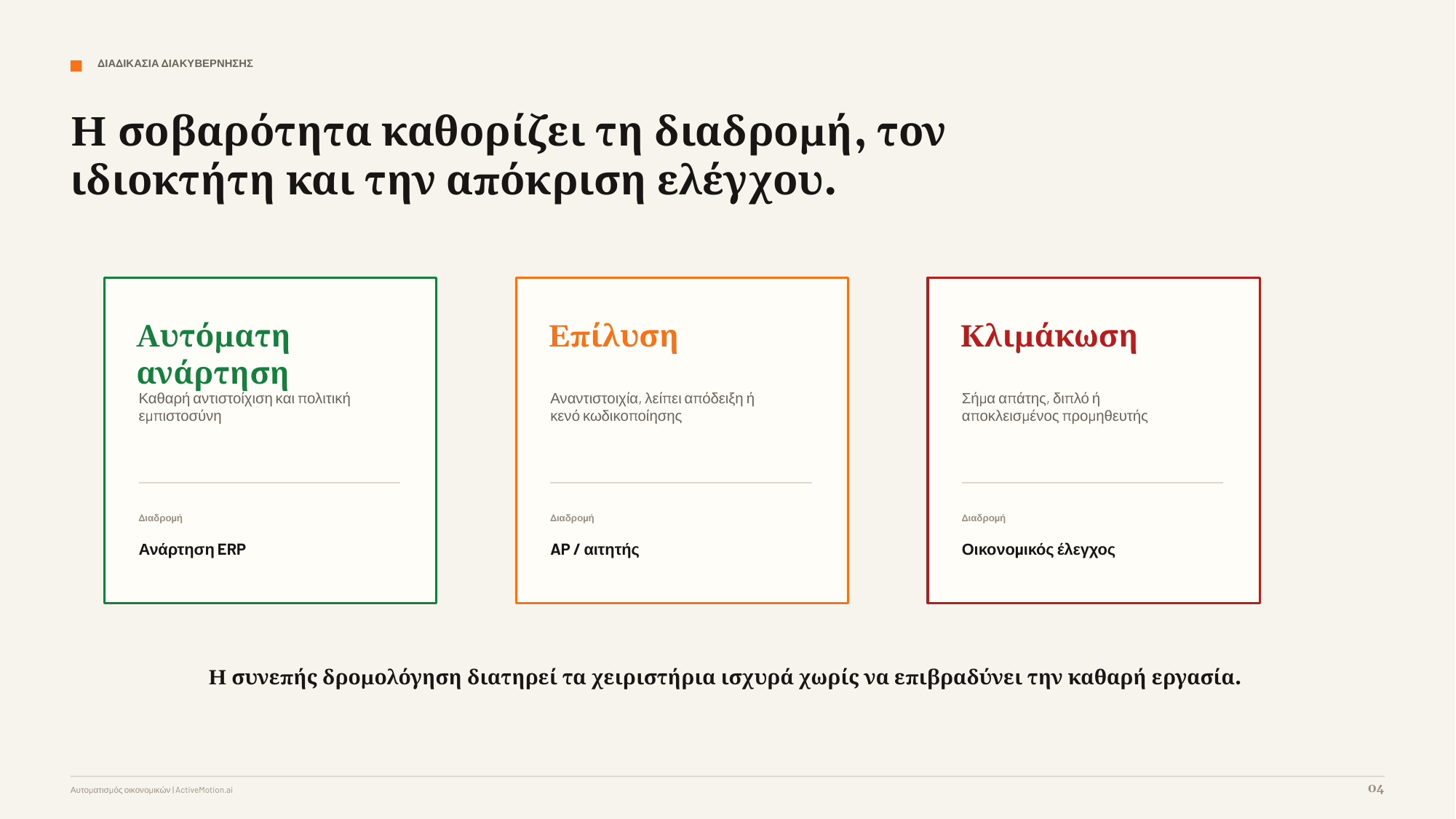

ΔΙΑΔΙΚΑΣΙΑ ΔΙΑΚΥΒΕΡΝΗΣΗΣ

Η σοβαρότητα καθορίζει τη διαδρομή, τον ιδιοκτήτη και την απόκριση ελέγχου.

Αυτόματη ανάρτηση
Επίλυση
Κλιμάκωση
Καθαρή αντιστοίχιση και πολιτική
εμπιστοσύνη
Αναντιστοιχία, λείπει απόδειξη ή
κενό κωδικοποίησης
Σήμα απάτης, διπλό ή
αποκλεισμένος προμηθευτής

Διαδρομή
Διαδρομή
Διαδρομή
Ανάρτηση ERP
AP / αιτητής
Οικονομικός έλεγχος
Η συνεπής δρομολόγηση διατηρεί τα χειριστήρια ισχυρά χωρίς να επιβραδύνει την καθαρή εργασία.

04
Αυτοματισμός οικονομικών | ActiveMotion.ai